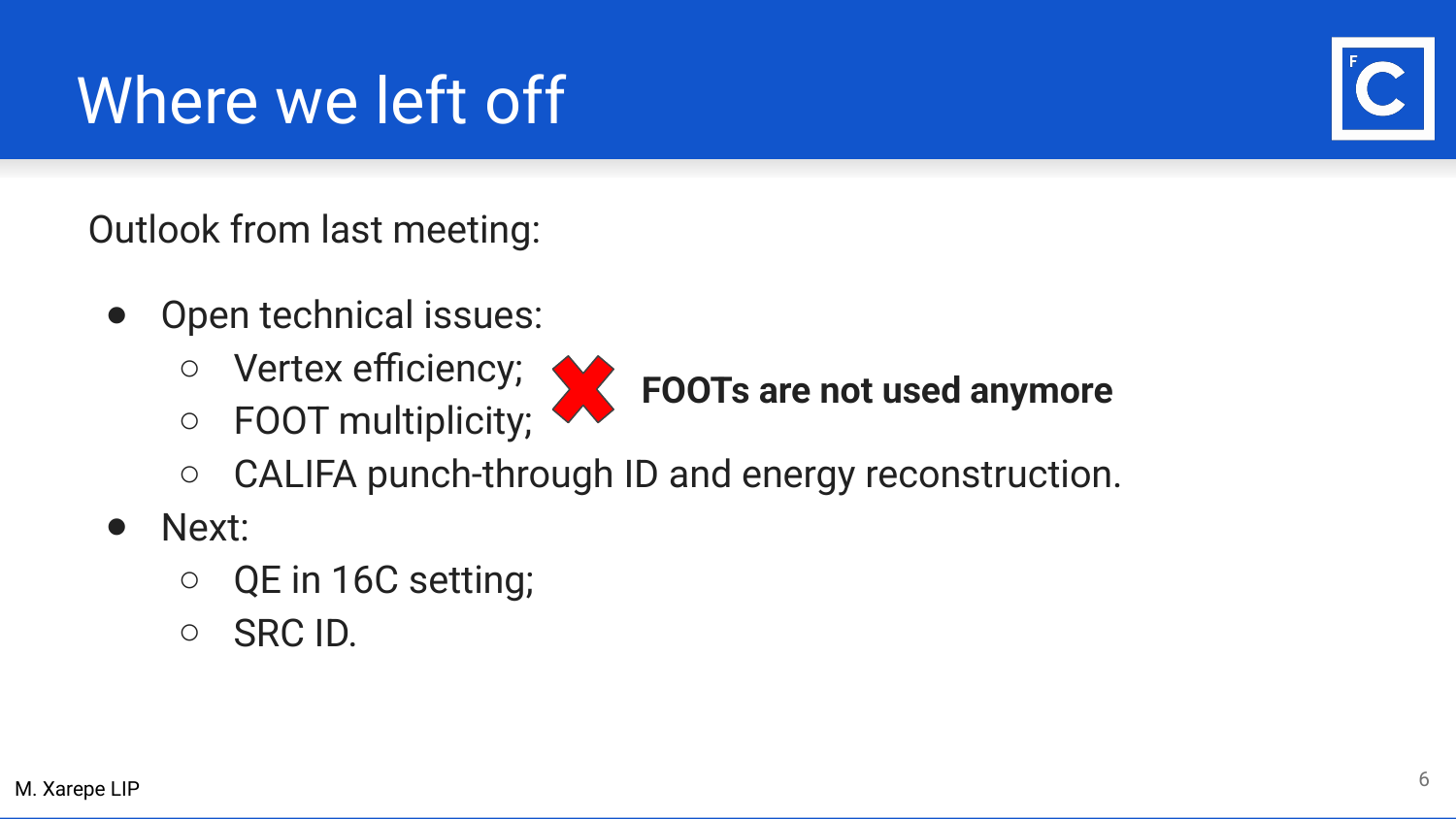

# Where we left off
Outlook from last meeting:
Open technical issues:
Vertex efficiency;
FOOT multiplicity;
CALIFA punch-through ID and energy reconstruction.
Next:
QE in 16C setting;
SRC ID.

FOOTs are not used anymore
6